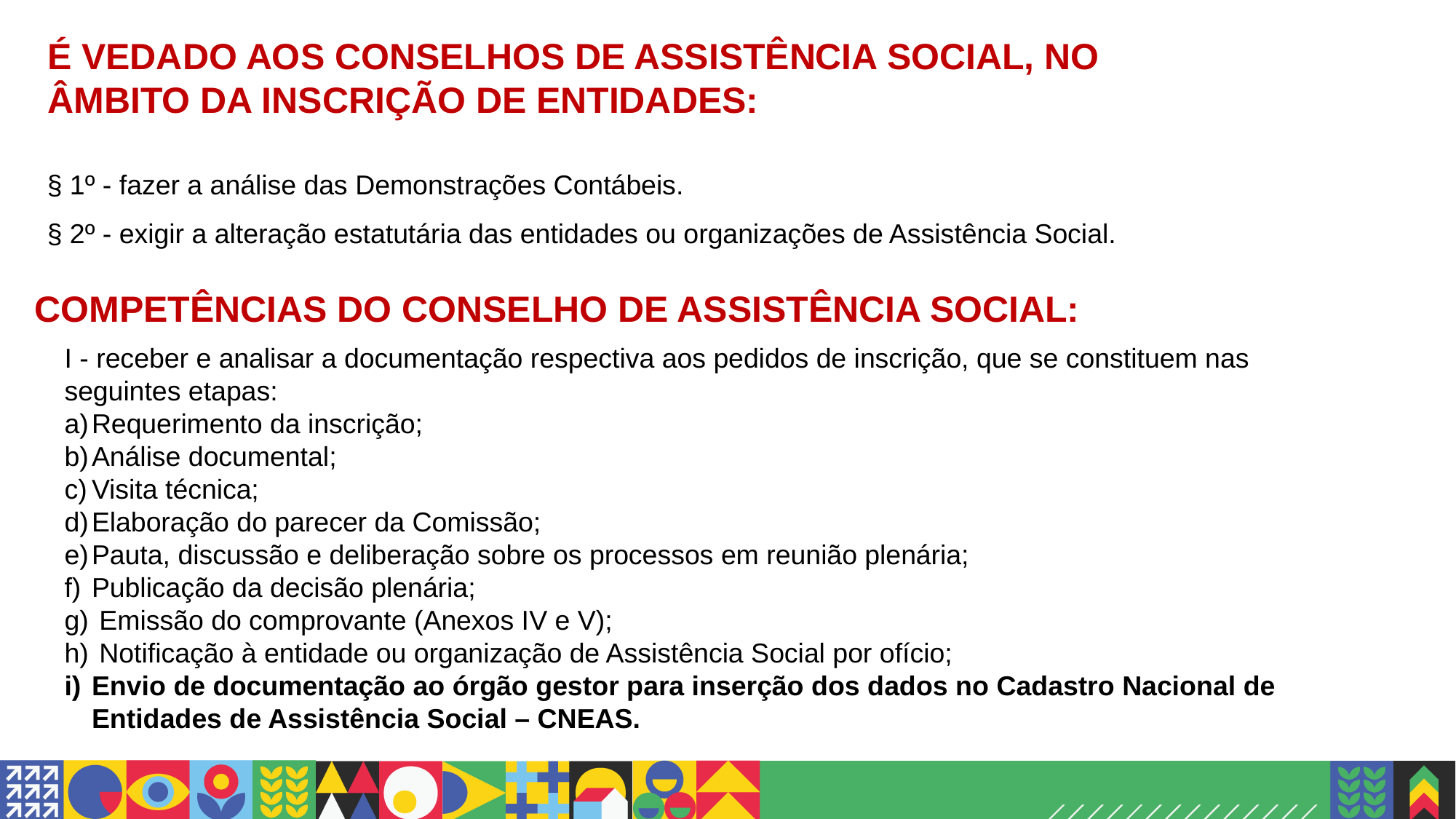

É VEDADO AOS CONSELHOS DE ASSISTÊNCIA SOCIAL, NO ÂMBITO DA INSCRIÇÃO DE ENTIDADES:
§ 1º - fazer a análise das Demonstrações Contábeis.
§ 2º - exigir a alteração estatutária das entidades ou organizações de Assistência Social.
COMPETÊNCIAS DO CONSELHO DE ASSISTÊNCIA SOCIAL:
I - receber e analisar a documentação respectiva aos pedidos de inscrição, que se constituem nas seguintes etapas:
Requerimento da inscrição;
Análise documental;
Visita técnica;
Elaboração do parecer da Comissão;
Pauta, discussão e deliberação sobre os processos em reunião plenária;
Publicação da decisão plenária;
 Emissão do comprovante (Anexos IV e V);
 Notificação à entidade ou organização de Assistência Social por ofício;
Envio de documentação ao órgão gestor para inserção dos dados no Cadastro Nacional de Entidades de Assistência Social – CNEAS.